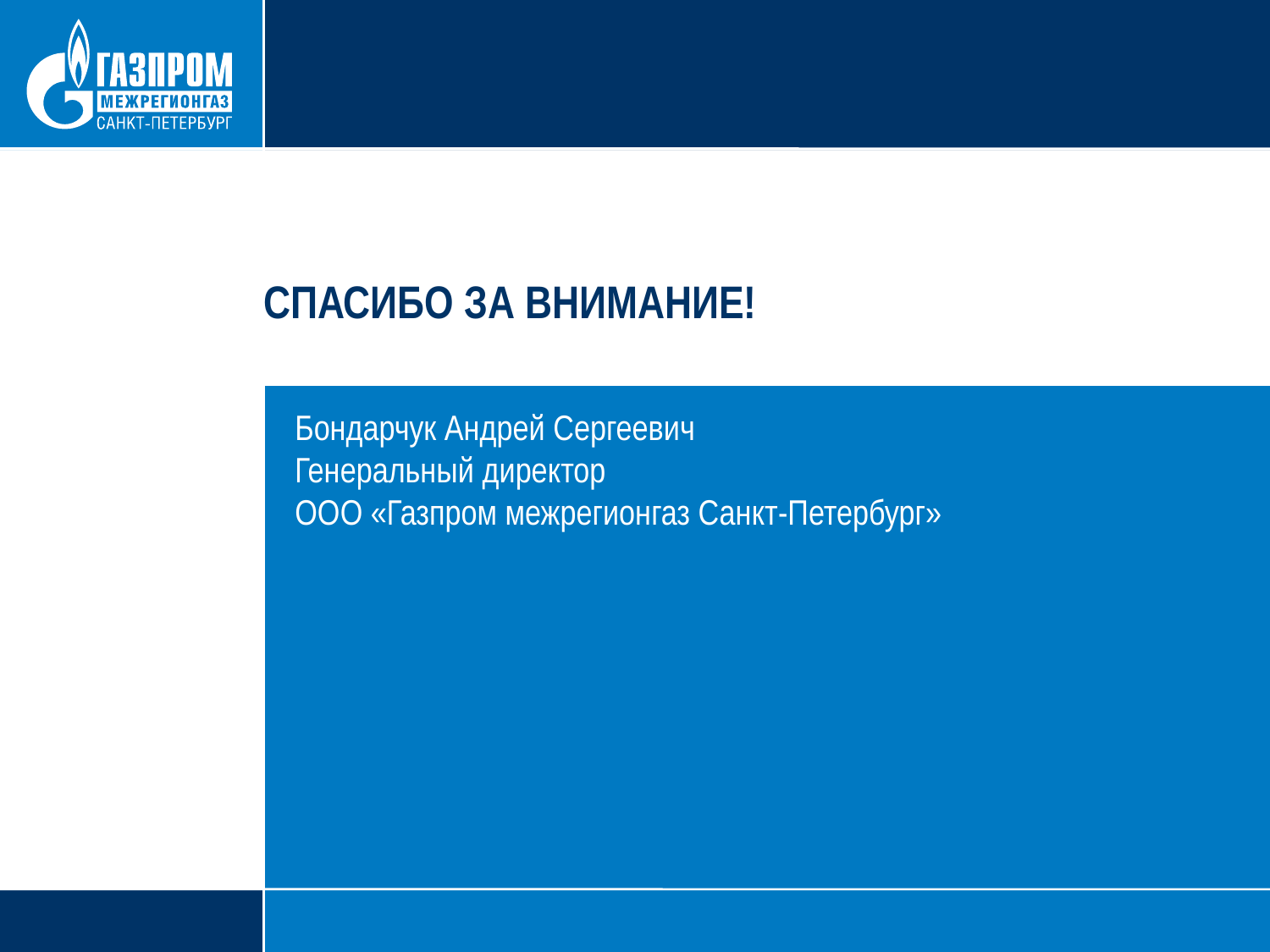

СПАСИБО ЗА ВНИМАНИЕ!

Бондарчук Андрей Сергеевич
Генеральный директор
ООО «Газпром межрегионгаз Санкт-Петербург»